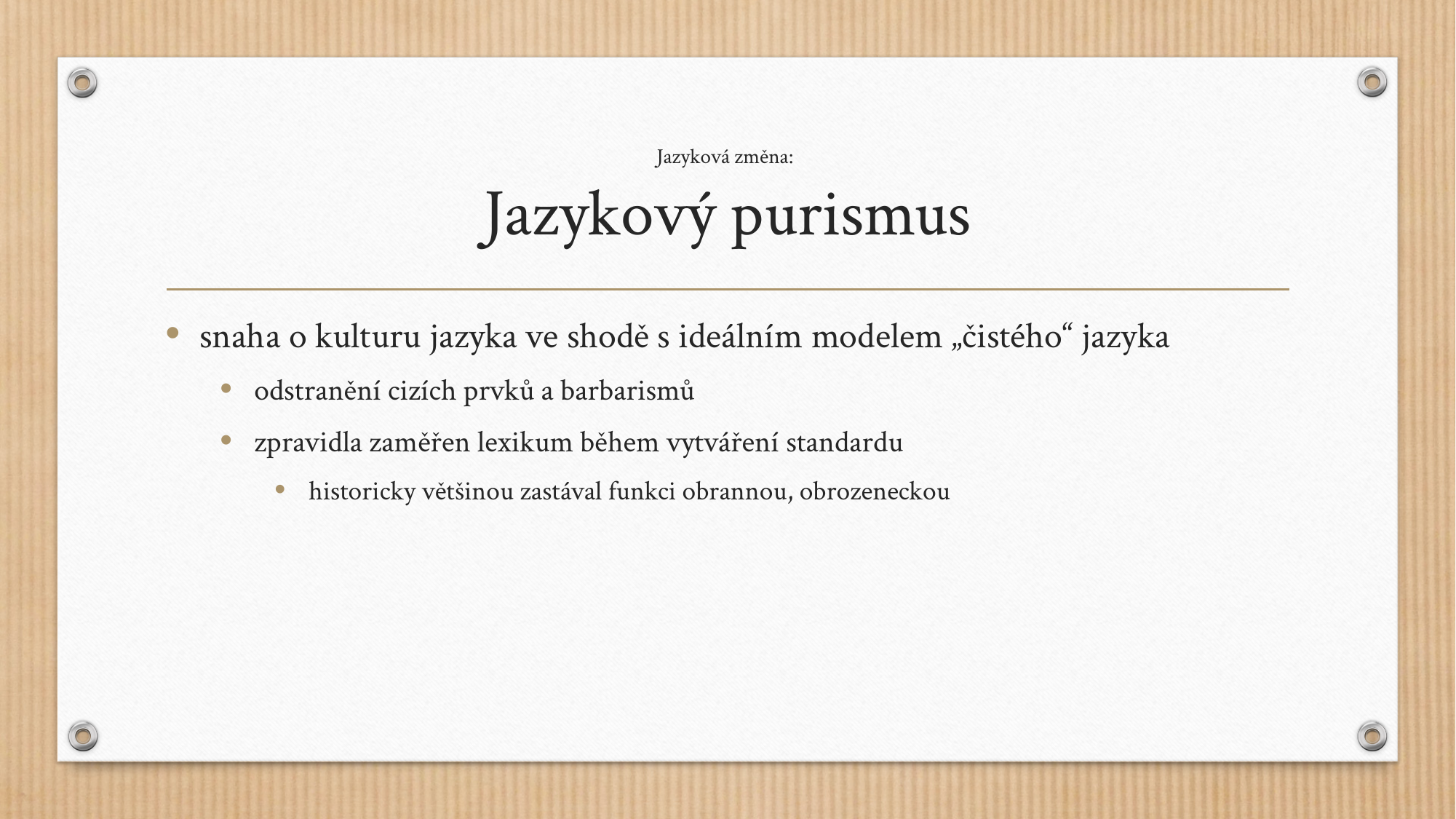

# Jazyková změna: Jazykový purismus
snaha o kulturu jazyka ve shodě s ideálním modelem „čistého“ jazyka
odstranění cizích prvků a barbarismů
zpravidla zaměřen lexikum během vytváření standardu
historicky většinou zastával funkci obrannou, obrozeneckou